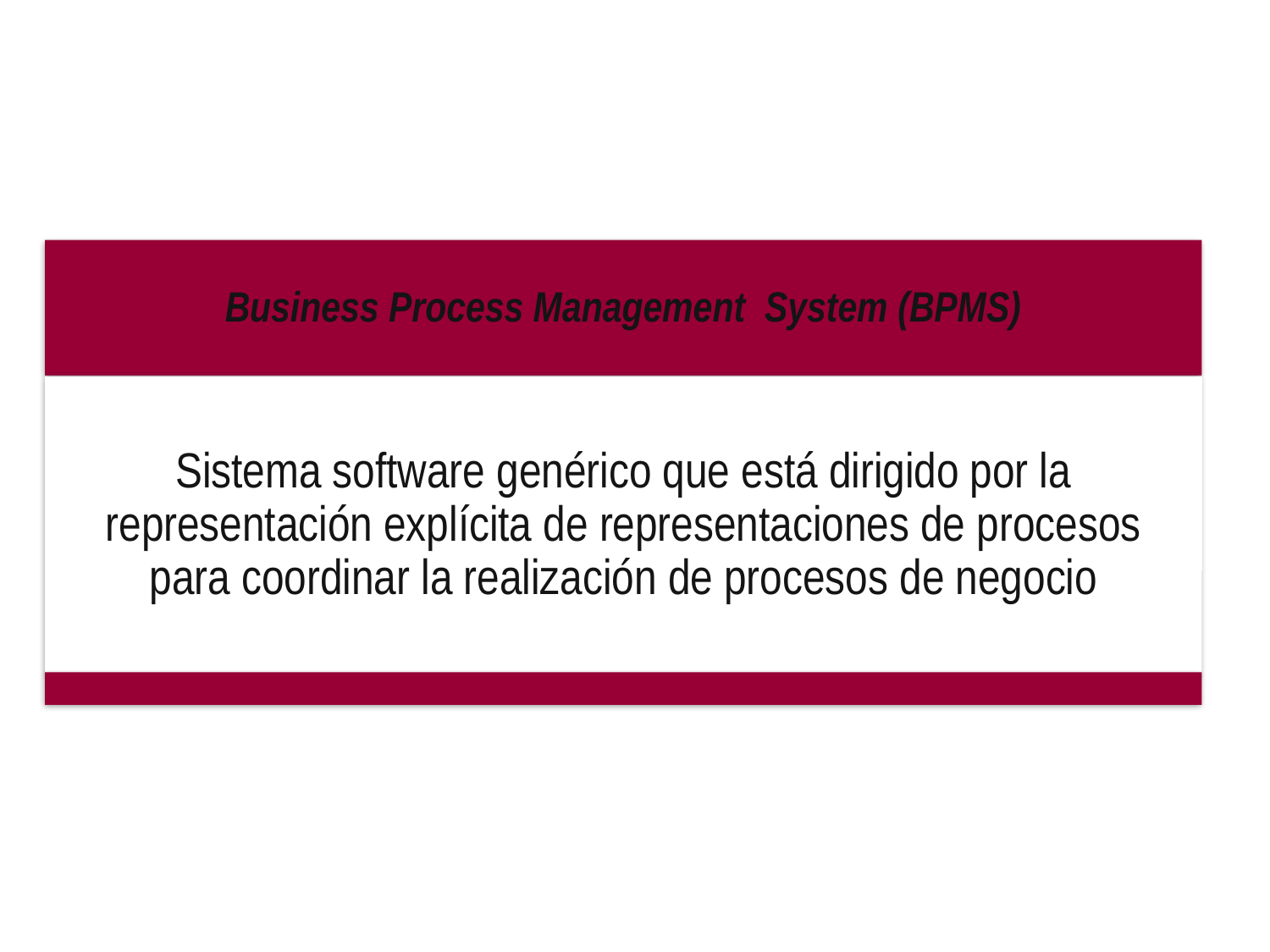

Business Process Management  System (BPMS)
Sistema software genérico que está dirigido por la representación explícita de representaciones de procesos para coordinar la realización de procesos de negocio